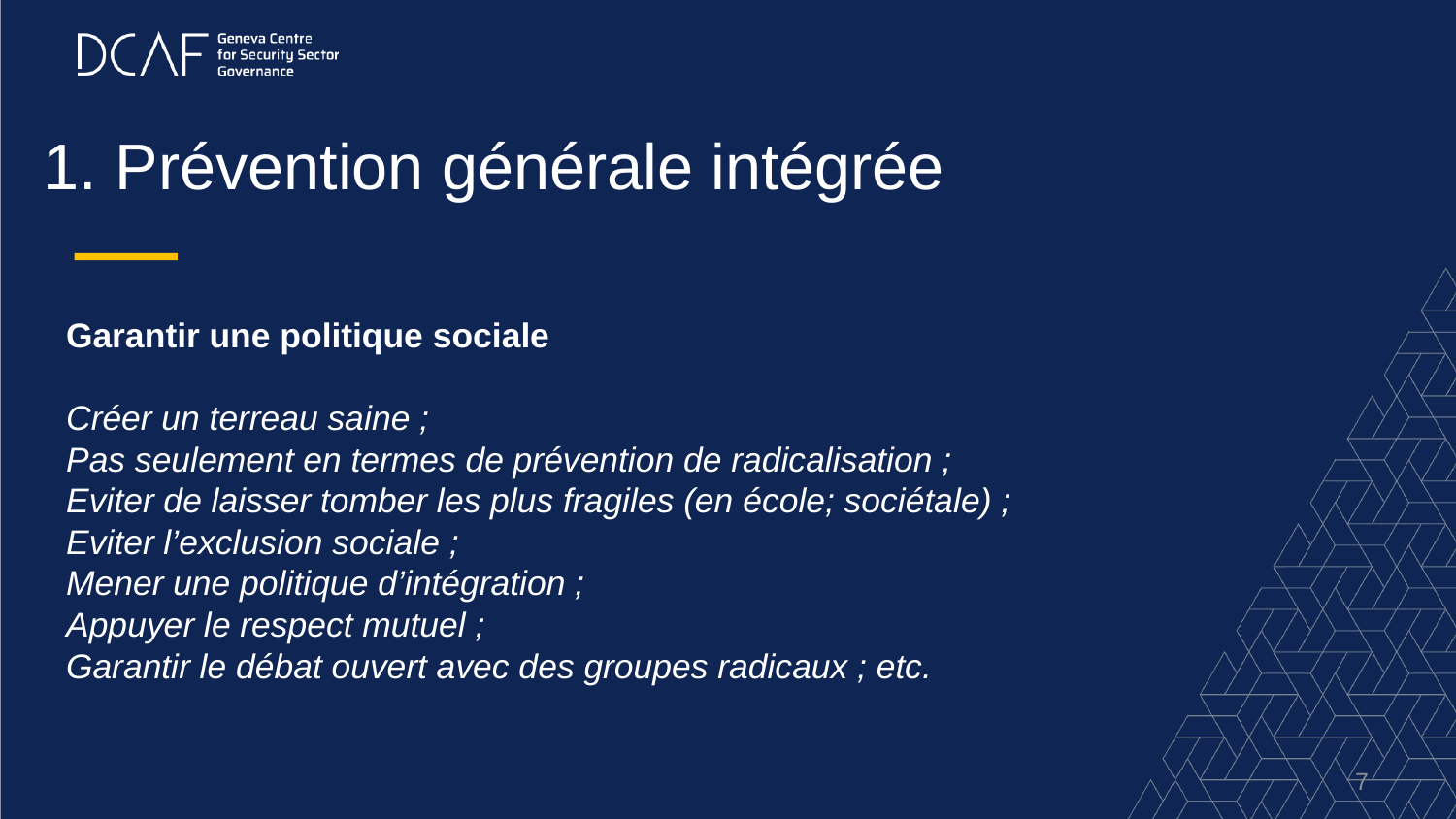

# 1. Prévention générale intégrée
Garantir une politique sociale

Créer un terreau saine ;
Pas seulement en termes de prévention de radicalisation ;
Eviter de laisser tomber les plus fragiles (en école; sociétale) ;
Eviter l’exclusion sociale ;
Mener une politique d’intégration ;
Appuyer le respect mutuel ;
Garantir le débat ouvert avec des groupes radicaux ; etc.

7